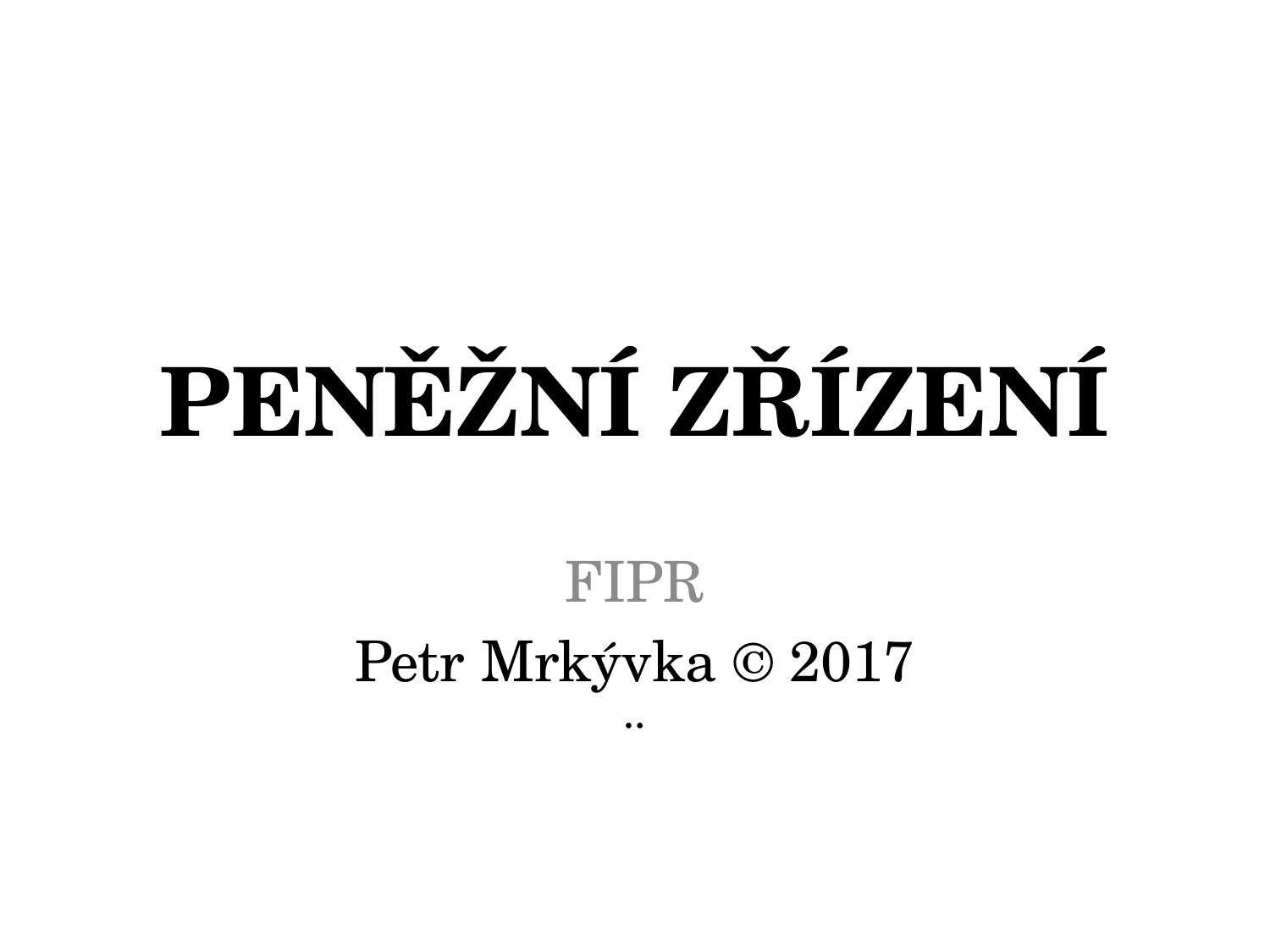

# PENĚŽNÍ ZŘÍZENÍ
FIPR
Petr Mrkývka © 2017
¨